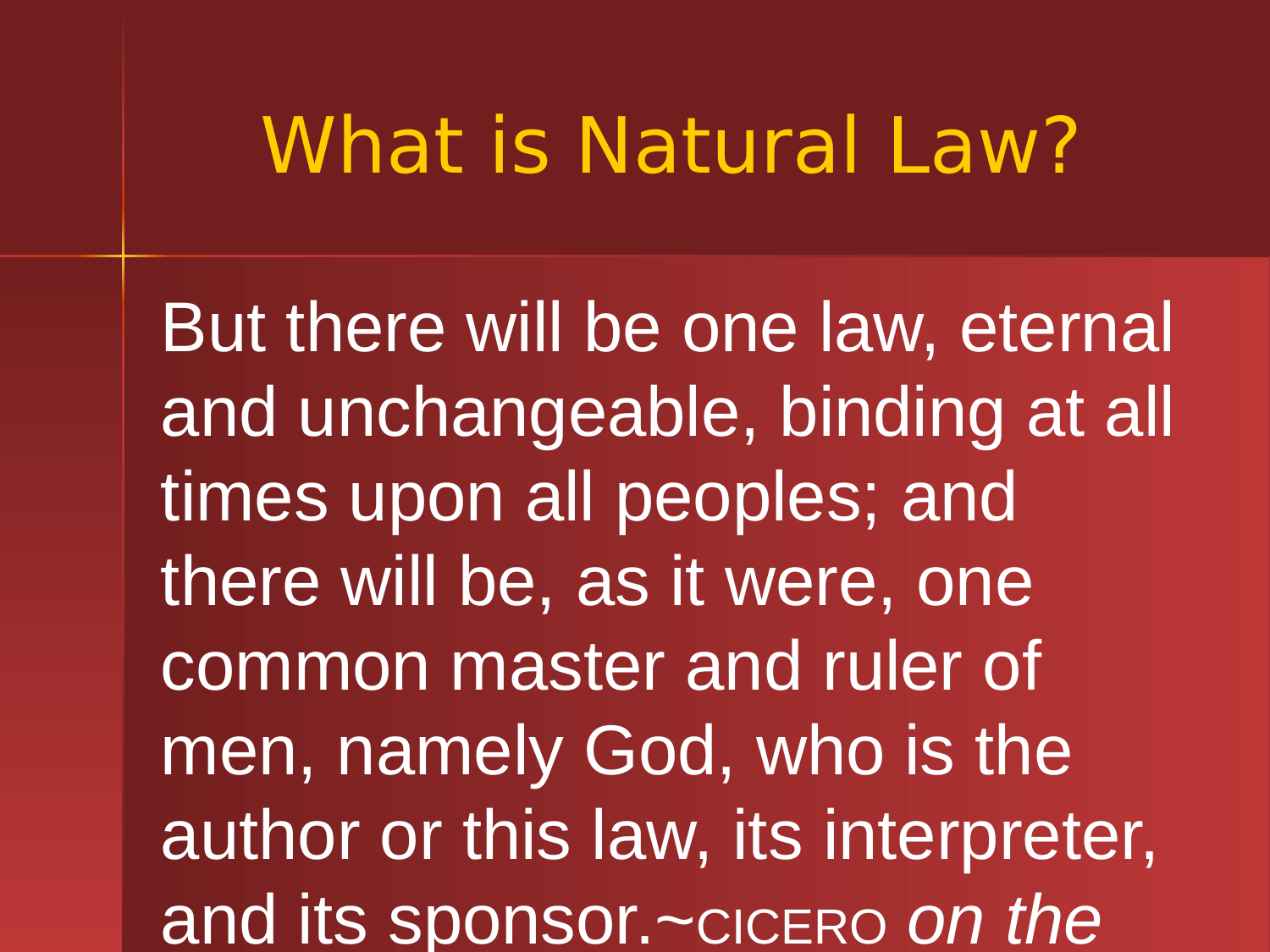

# What is Natural Law?
But there will be one law, eternal and unchangeable, binding at all times upon all peoples; and there will be, as it were, one common master and ruler of men, namely God, who is the author or this law, its interpreter, and its sponsor.~CICERO on the Universal Nature of True Law